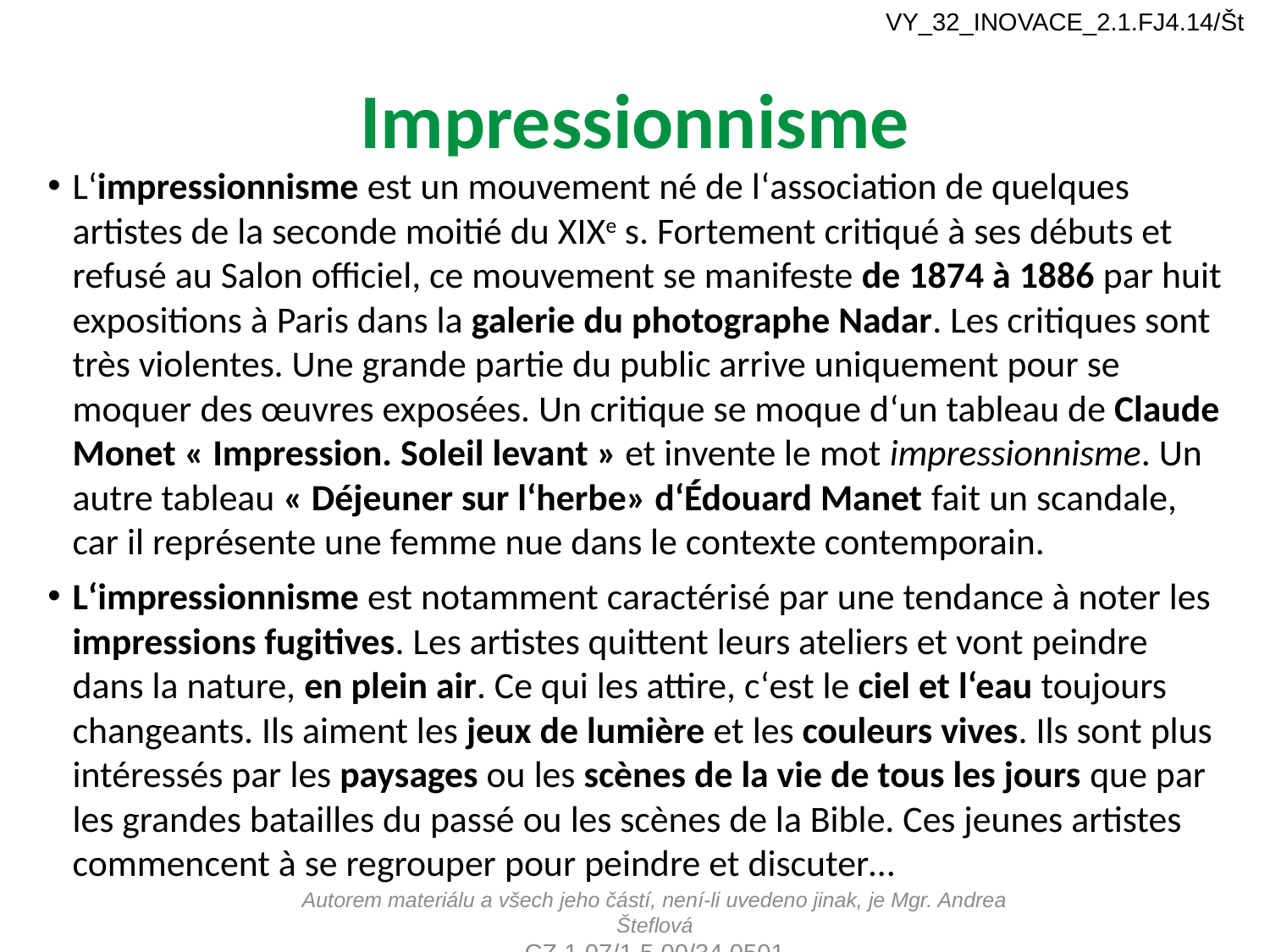

VY_32_INOVACE_2.1.FJ4.14/Št
# Impressionnisme
L‘impressionnisme est un mouvement né de l‘association de quelques artistes de la seconde moitié du XIXe s. Fortement critiqué à ses débuts et refusé au Salon officiel, ce mouvement se manifeste de 1874 à 1886 par huit expositions à Paris dans la galerie du photographe Nadar. Les critiques sont très violentes. Une grande partie du public arrive uniquement pour se moquer des œuvres exposées. Un critique se moque d‘un tableau de Claude Monet « Impression. Soleil levant » et invente le mot impressionnisme. Un autre tableau « Déjeuner sur l‘herbe» d‘Édouard Manet fait un scandale, car il représente une femme nue dans le contexte contemporain.
L‘impressionnisme est notamment caractérisé par une tendance à noter les impressions fugitives. Les artistes quittent leurs ateliers et vont peindre dans la nature, en plein air. Ce qui les attire, c‘est le ciel et l‘eau toujours changeants. Ils aiment les jeux de lumière et les couleurs vives. Ils sont plus intéressés par les paysages ou les scènes de la vie de tous les jours que par les grandes batailles du passé ou les scènes de la Bible. Ces jeunes artistes commencent à se regrouper pour peindre et discuter…
Autorem materiálu a všech jeho částí, není-li uvedeno jinak, je Mgr. Andrea Šteflová
CZ.1.07/1.5.00/34.0501